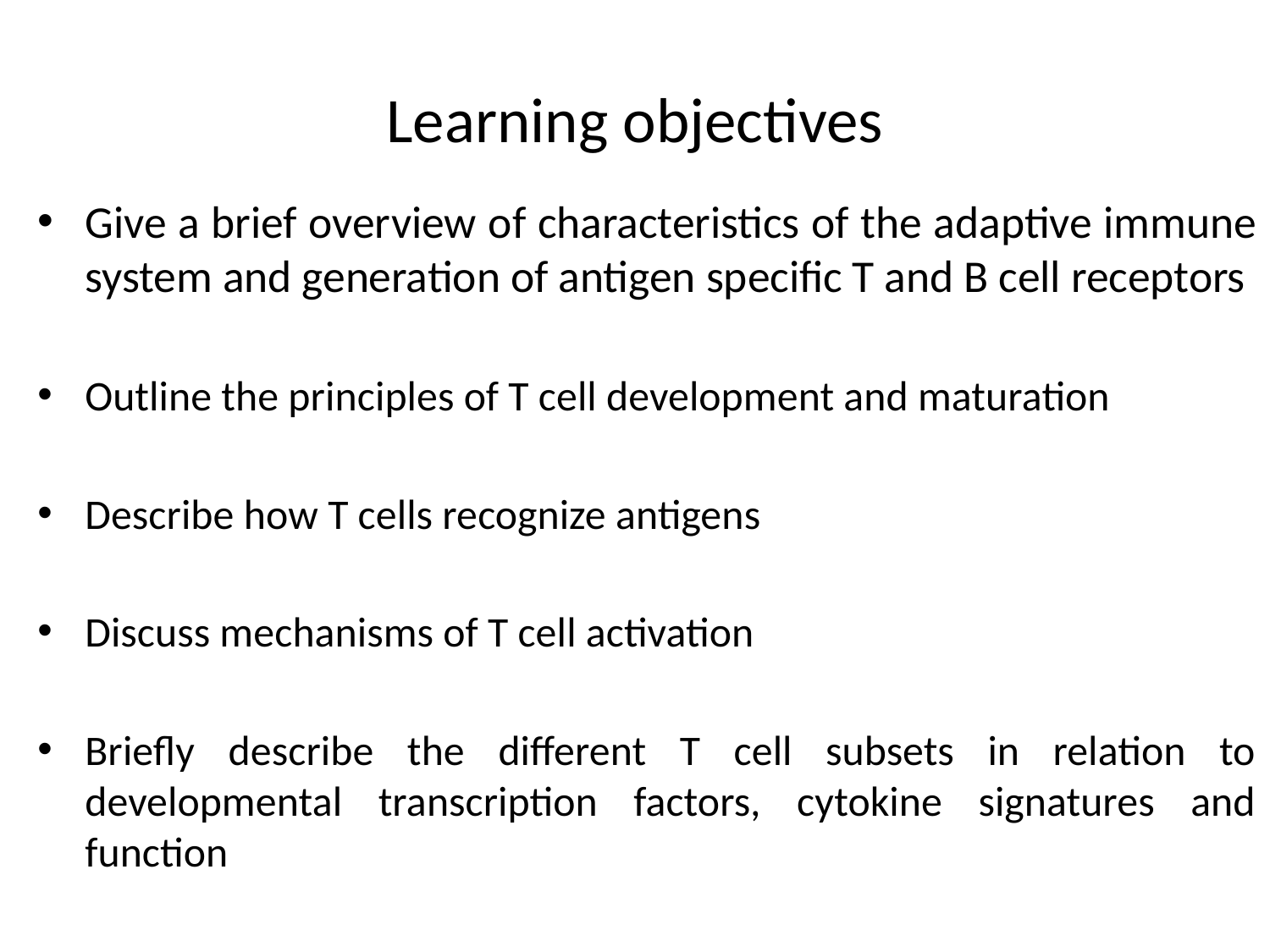

# Learning objectives
Give a brief overview of characteristics of the adaptive immune system and generation of antigen specific T and B cell receptors

Outline the principles of T cell development and maturation

Describe how T cells recognize antigens

Discuss mechanisms of T cell activation

Briefly describe the different T cell subsets in relation to developmental transcription factors, cytokine signatures and function